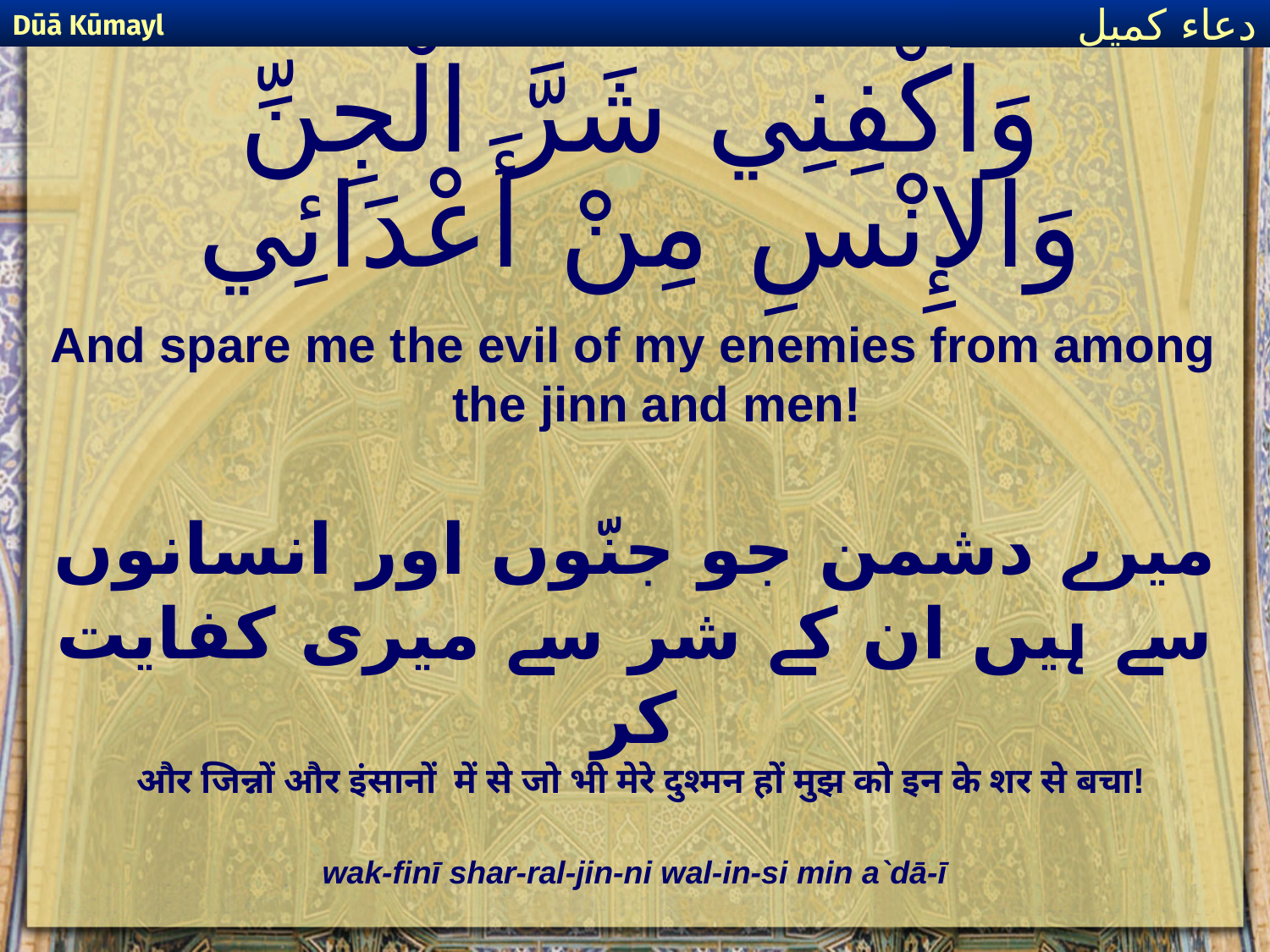

Dūā Kūmayl
دعاء كميل
# وَاكْفِنِي شَرَّ الْجِنِّ وَالإِنْسِ مِنْ أَعْدَائِي
And spare me the evil of my enemies from among the jinn and men!
میرے دشمن جو جنّوں اور انسانوں سے ہیں ان کے شر سے میری کفایت کر
और जिन्नों और इंसानों  में से जो भी मेरे दुश्मन हों मुझ को इन के शर से बचा!
wak-finī shar-ral-jin-ni wal-in-si min a`dā-ī